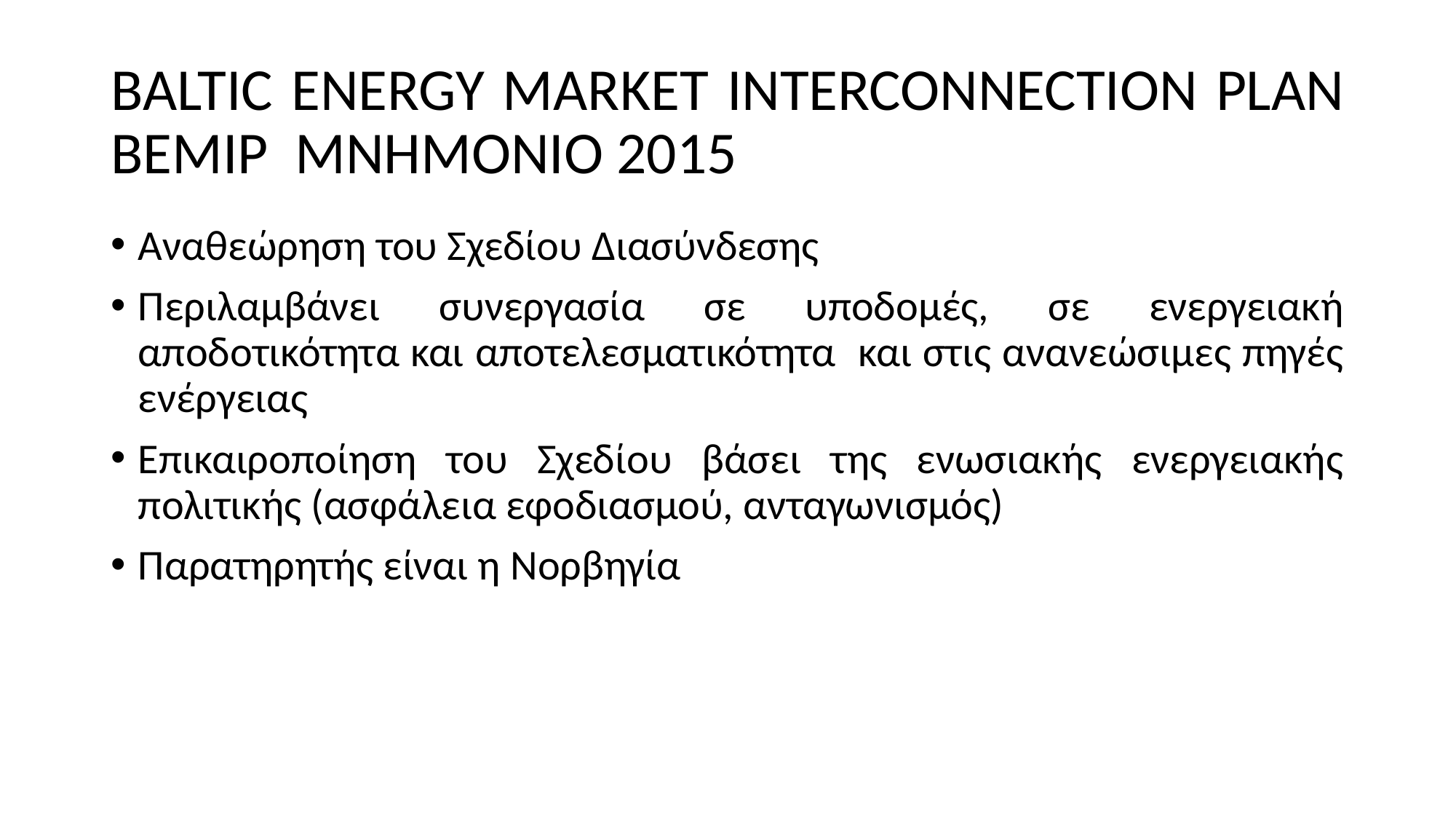

# BALTIC ENERGY MARKET INTERCONNECTION PLAN BEMIP  ΜΝΗΜΟΝΙΟ 2015
Αναθεώρηση του Σχεδίου Διασύνδεσης
Περιλαμβάνει συνεργασία σε υποδομές, σε ενεργειακή αποδοτικότητα και αποτελεσματικότητα  και στις ανανεώσιμες πηγές ενέργειας
Επικαιροποίηση του Σχεδίου βάσει της ενωσιακής ενεργειακής πολιτικής (ασφάλεια εφοδιασμού, ανταγωνισμός)
Παρατηρητής είναι η Νορβηγία